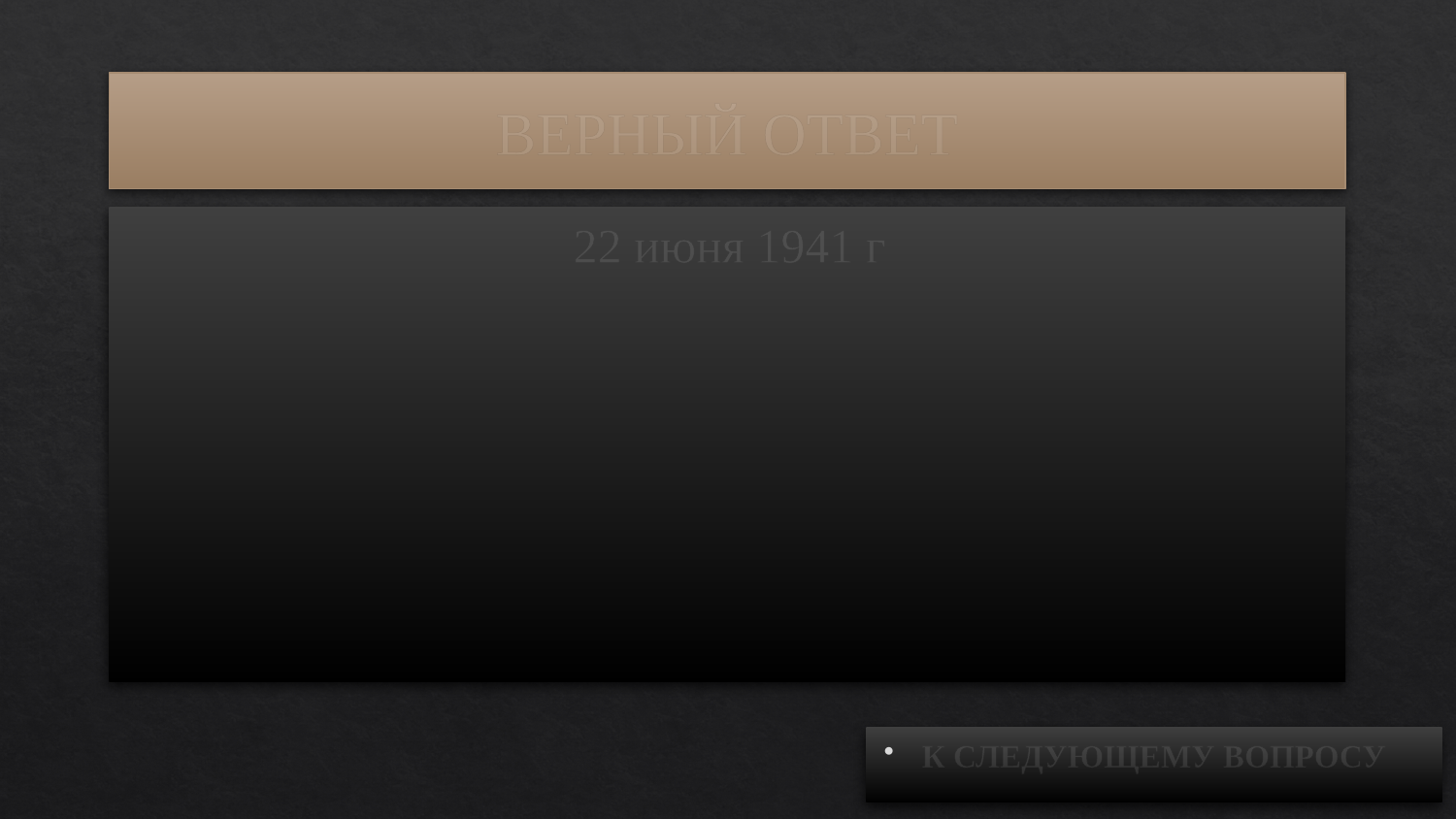

# ВЕРНЫЙ ОТВЕТ
22 июня 1941 г
К СЛЕДУЮЩЕМУ ВОПРОСУ